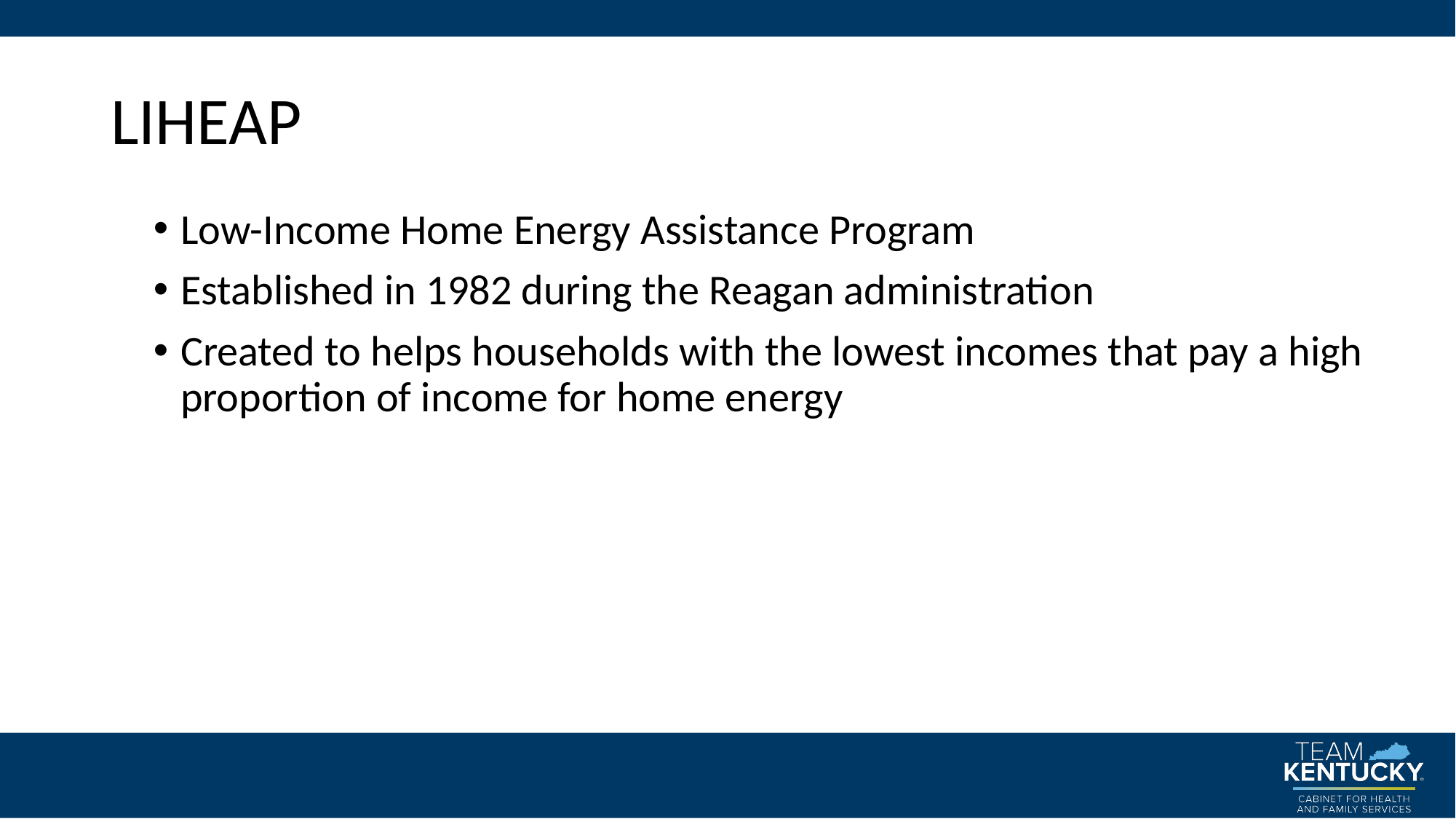

# LIHEAP
Low-Income Home Energy Assistance Program
Established in 1982 during the Reagan administration
Created to helps households with the lowest incomes that pay a high proportion of income for home energy